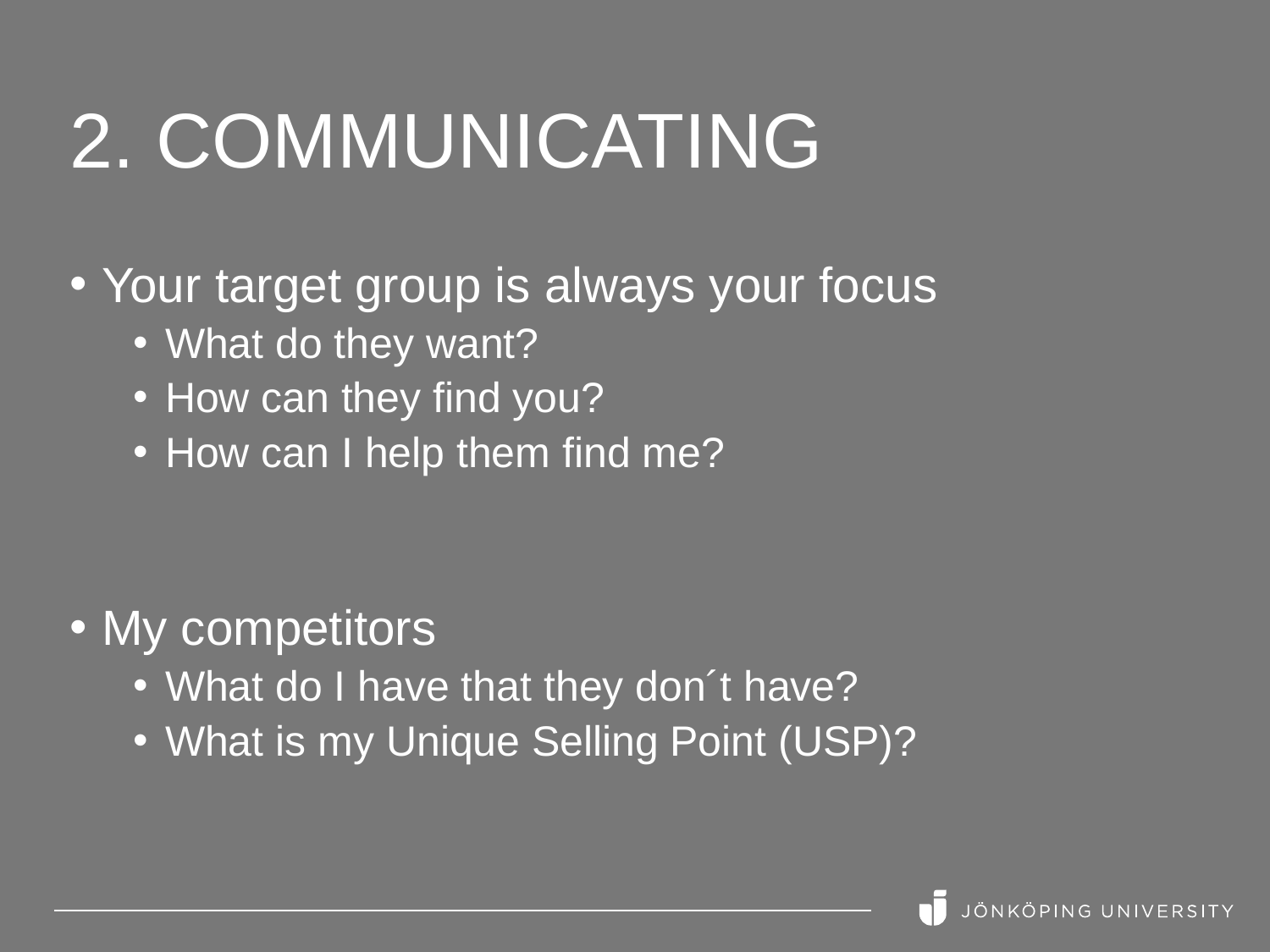

# 2. Communicating
Your target group is always your focus
What do they want?
How can they find you?
How can I help them find me?

My competitors
What do I have that they don´t have?
What is my Unique Selling Point (USP)?